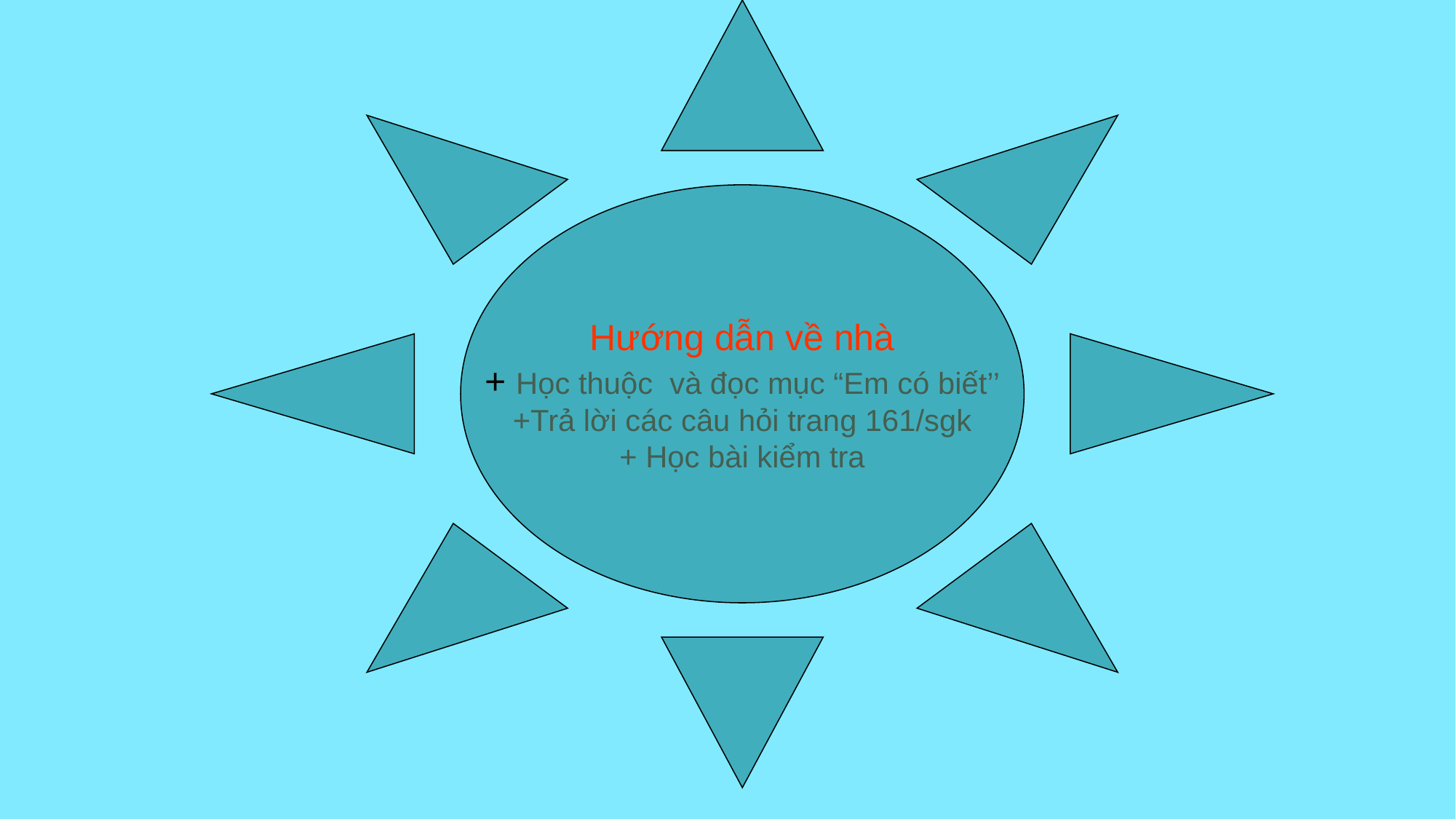

Hướng dẫn về nhà
+ Học thuộc  và đọc mục “Em có biết’’
+Trả lời các câu hỏi trang 161/sgk
+ Học bài kiểm tra